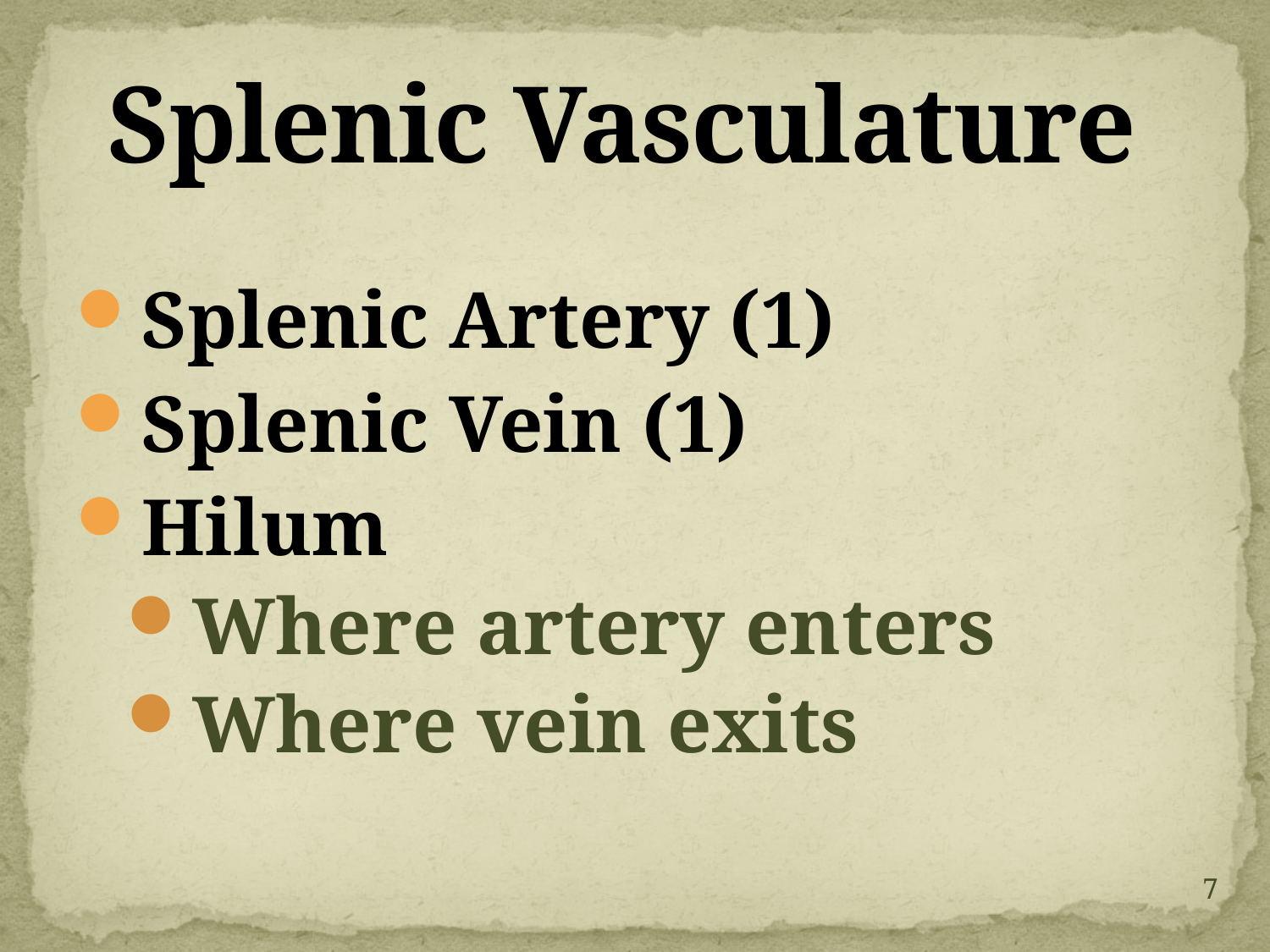

# Splenic Vasculature
Splenic Artery (1)
Splenic Vein (1)
Hilum
Where artery enters
Where vein exits

7